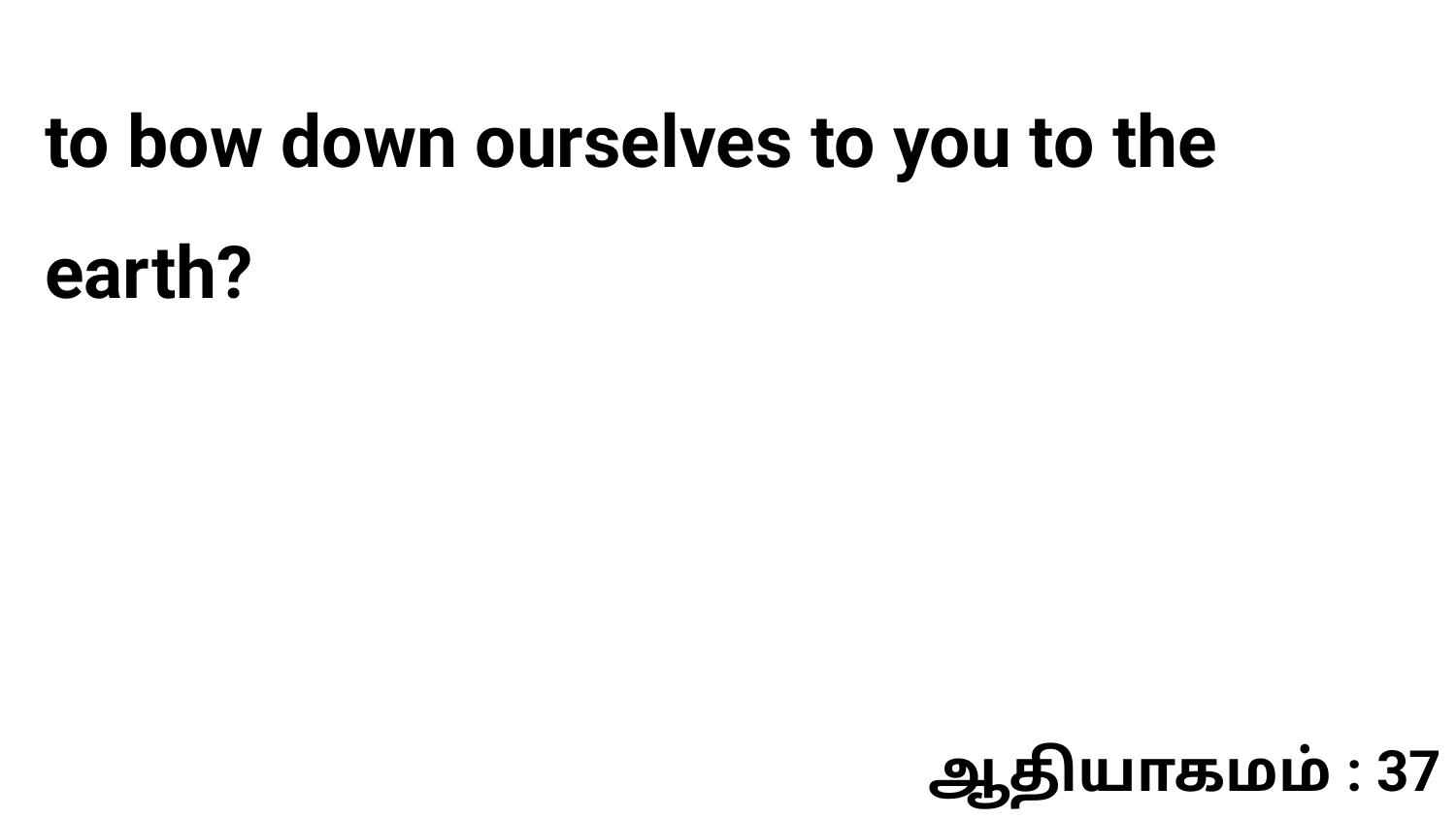

to bow down ourselves to you to the earth?
ஆதியாகமம் : 37